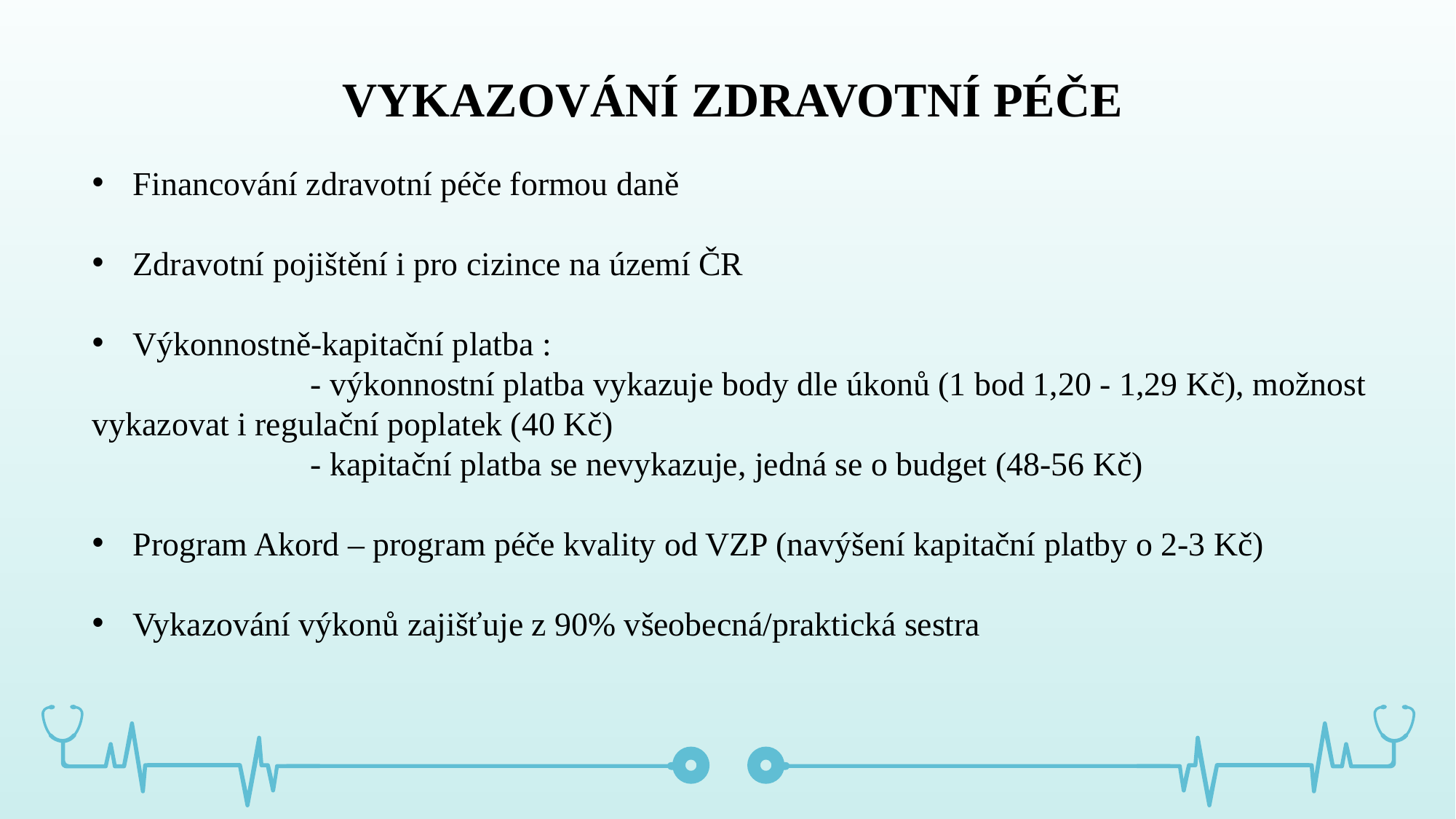

VYKAZOVÁNÍ ZDRAVOTNÍ PÉČE
Financování zdravotní péče formou daně

Zdravotní pojištění i pro cizince na území ČR

Výkonnostně-kapitační platba :
		- výkonnostní platba vykazuje body dle úkonů (1 bod 1,20 - 1,29 Kč), možnost 	vykazovat i regulační poplatek (40 Kč)
		- kapitační platba se nevykazuje, jedná se o budget (48-56 Kč)

Program Akord – program péče kvality od VZP (navýšení kapitační platby o 2-3 Kč)

Vykazování výkonů zajišťuje z 90% všeobecná/praktická sestra